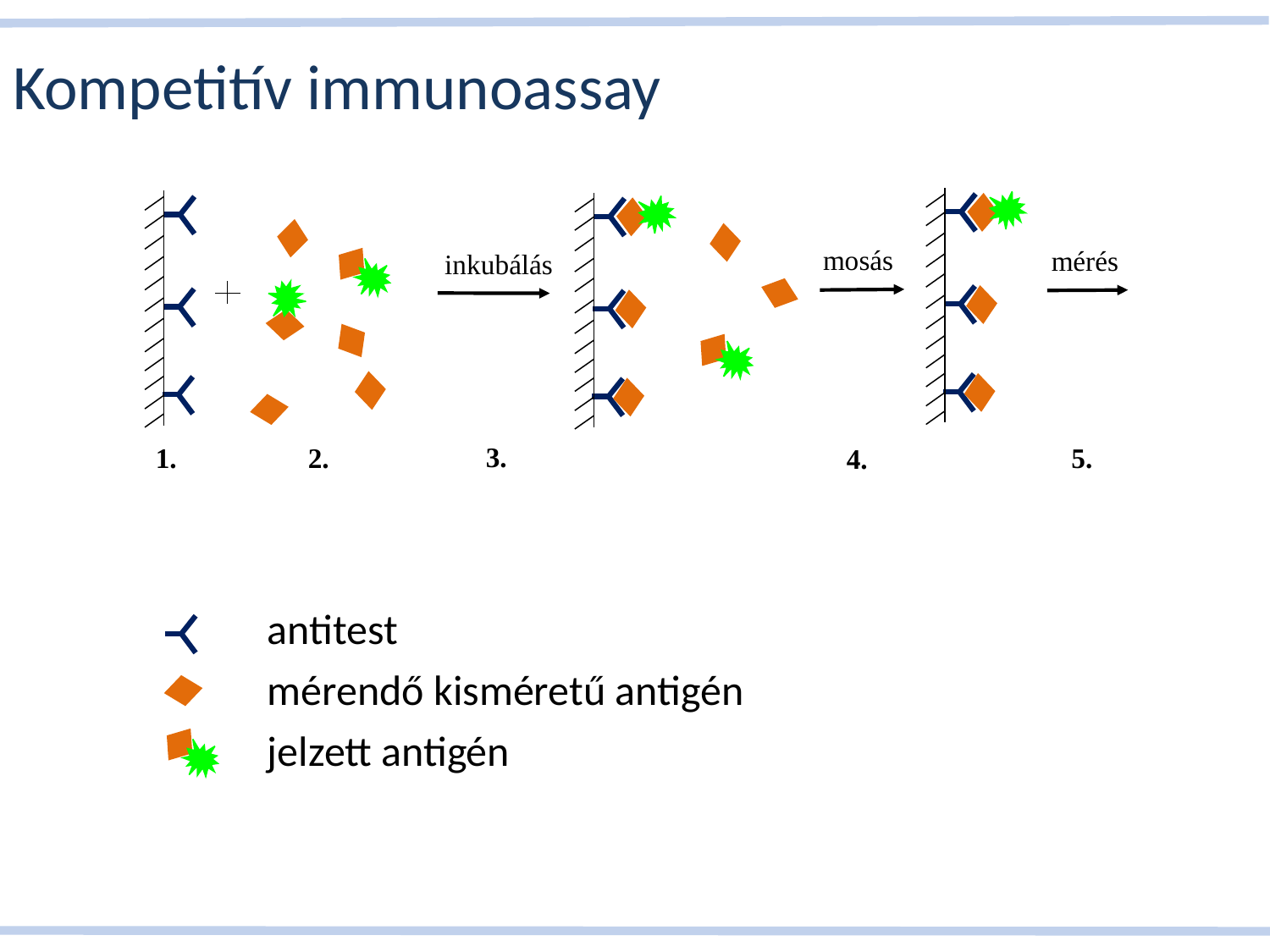

# Kompetitív immunoassay

mosás

mérés
inkubálás

3.
1.
2.
5.
4.
antitest
mérendő kisméretű antigén
jelzett antigén